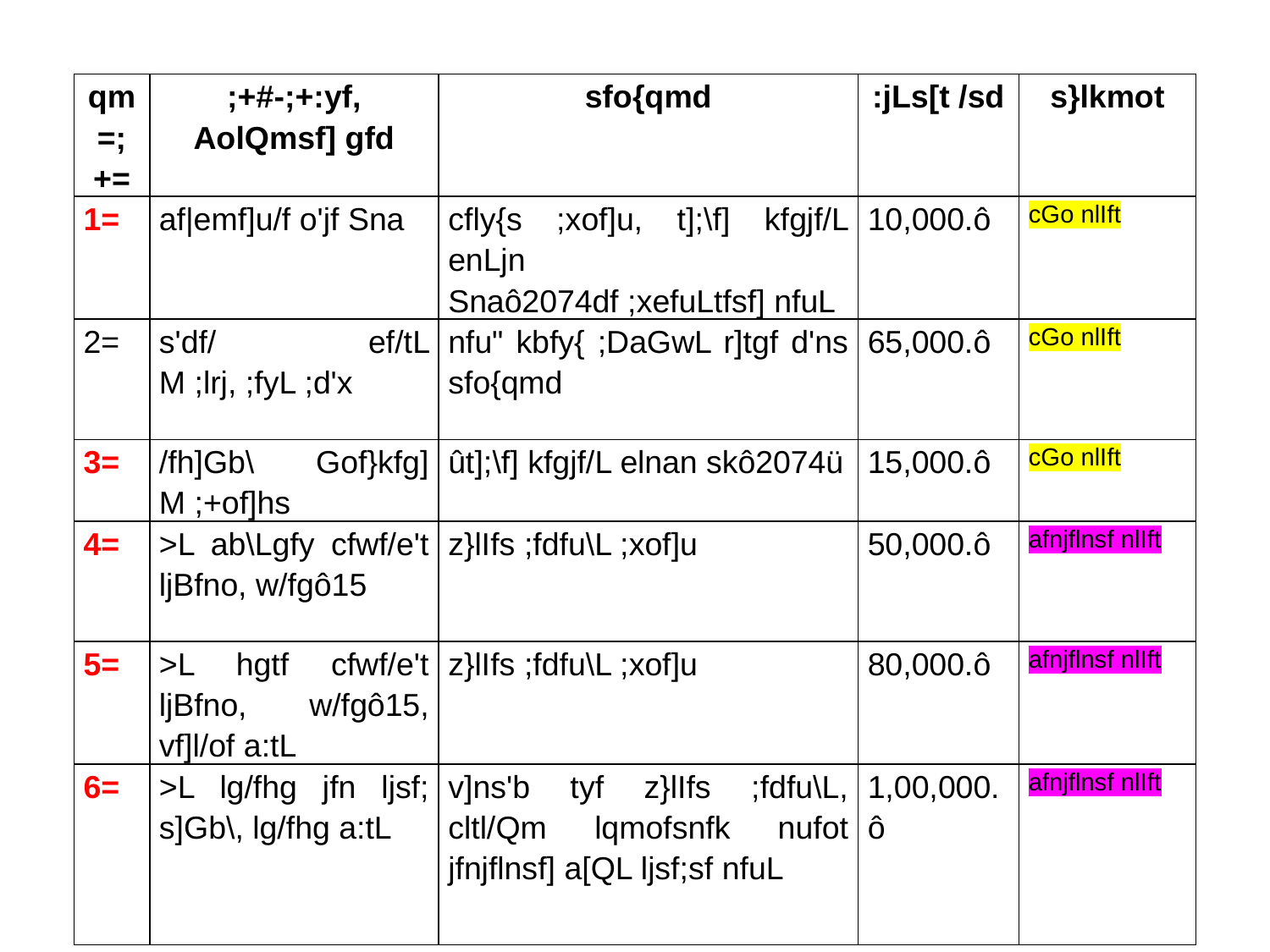

| qm=;+= | ;+#-;+:yf, AolQmsf] gfd | sfo{qmd | :jLs[t /sd | s}lkmot |
| --- | --- | --- | --- | --- |
| 1= | af|emf]u/f o'jf Sna | cfly{s ;xof]u, t];\f] kfgjf/L enLjn Snaô2074df ;xefuLtfsf] nfuL | 10,000.ô | cGo nlIft |
| 2= | s'df/ ef/tL M ;lrj, ;fyL ;d'x | nfu" kbfy{ ;DaGwL r]tgf d'ns sfo{qmd | 65,000.ô | cGo nlIft |
| 3= | /fh]Gb\ Gof}kfg] M ;+of]hs | ût];\f] kfgjf/L elnan skô2074ü | 15,000.ô | cGo nlIft |
| 4= | >L ab\Lgfy cfwf/e't ljBfno, w/fgô15 | z}lIfs ;fdfu\L ;xof]u | 50,000.ô | afnjflnsf nlIft |
| 5= | >L hgtf cfwf/e't ljBfno, w/fgô15, vf]l/of a:tL | z}lIfs ;fdfu\L ;xof]u | 80,000.ô | afnjflnsf nlIft |
| 6= | >L lg/fhg jfn ljsf; s]Gb\, lg/fhg a:tL | v]ns'b tyf z}lIfs ;fdfu\L, cltl/Qm lqmofsnfk nufot jfnjflnsf] a[QL ljsf;sf nfuL | 1,00,000.ô | afnjflnsf nlIft |